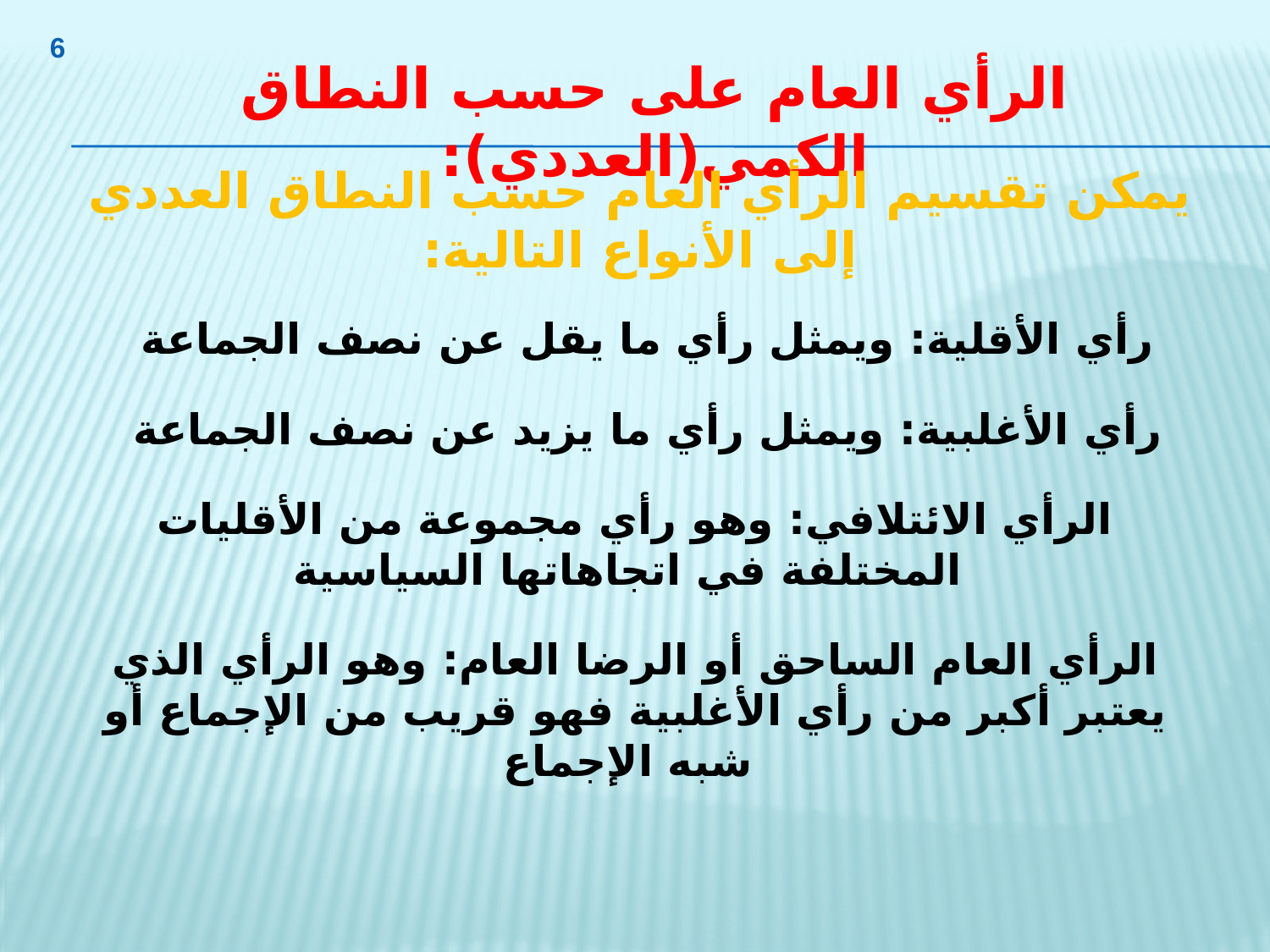

6
الرأي العام على حسب النطاق الكمي(العددي):
يمكن تقسيم الرأي العام حسب النطاق العددي إلى الأنواع التالية:
رأي الأقلية: ويمثل رأي ما يقل عن نصف الجماعة
رأي الأغلبية: ويمثل رأي ما يزيد عن نصف الجماعة
الرأي الائتلافي: وهو رأي مجموعة من الأقليات المختلفة في اتجاهاتها السياسية
الرأي العام الساحق أو الرضا العام: وهو الرأي الذي يعتبر أكبر من رأي الأغلبية فهو قريب من الإجماع أو شبه الإجماع